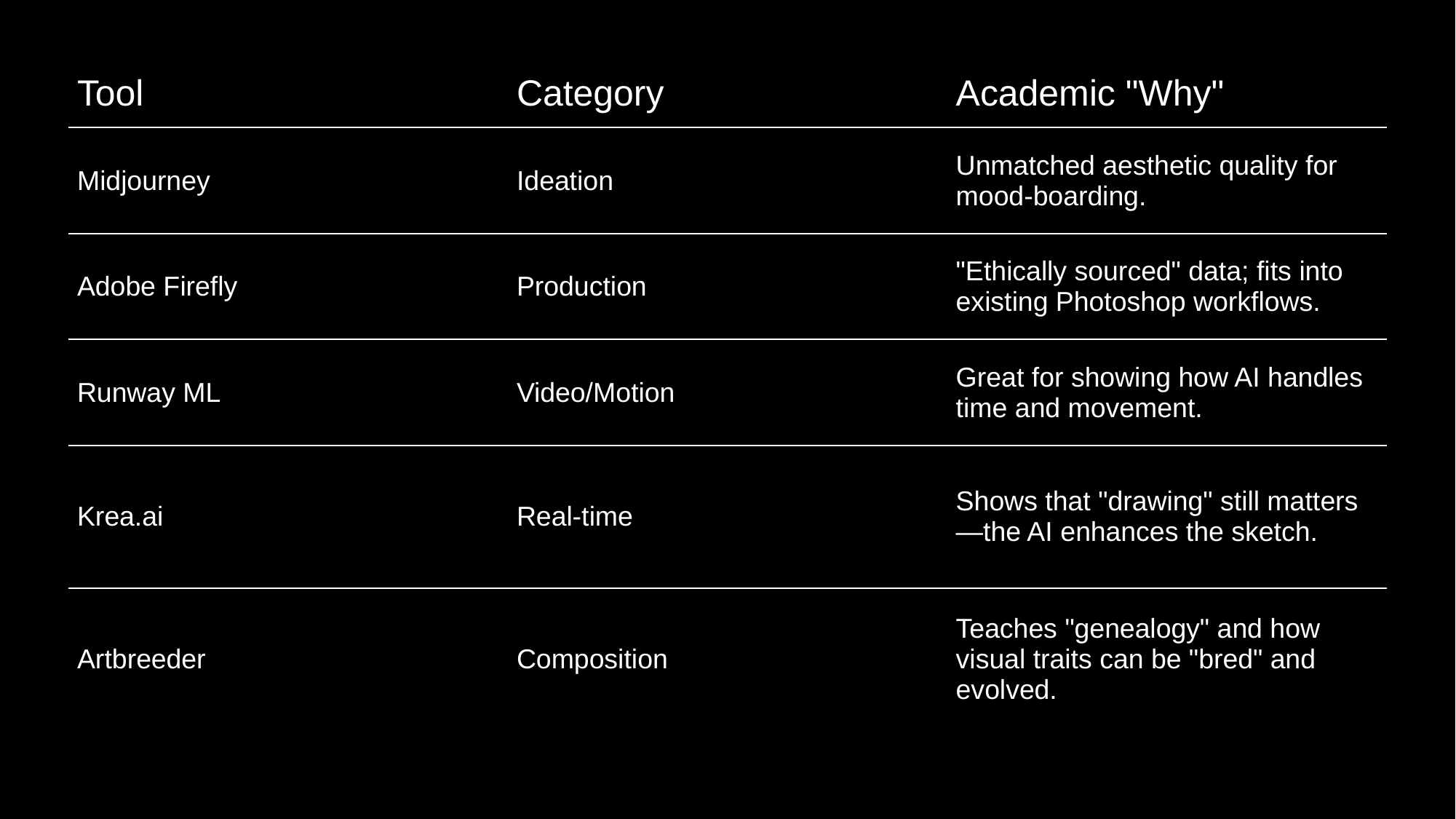

| Tool | Category | Academic "Why" |
| --- | --- | --- |
| Midjourney | Ideation | Unmatched aesthetic quality for mood-boarding. |
| Adobe Firefly | Production | "Ethically sourced" data; fits into existing Photoshop workflows. |
| Runway ML | Video/Motion | Great for showing how AI handles time and movement. |
| Krea.ai | Real-time | Shows that "drawing" still matters—the AI enhances the sketch. |
| Artbreeder | Composition | Teaches "genealogy" and how visual traits can be "bred" and evolved. |